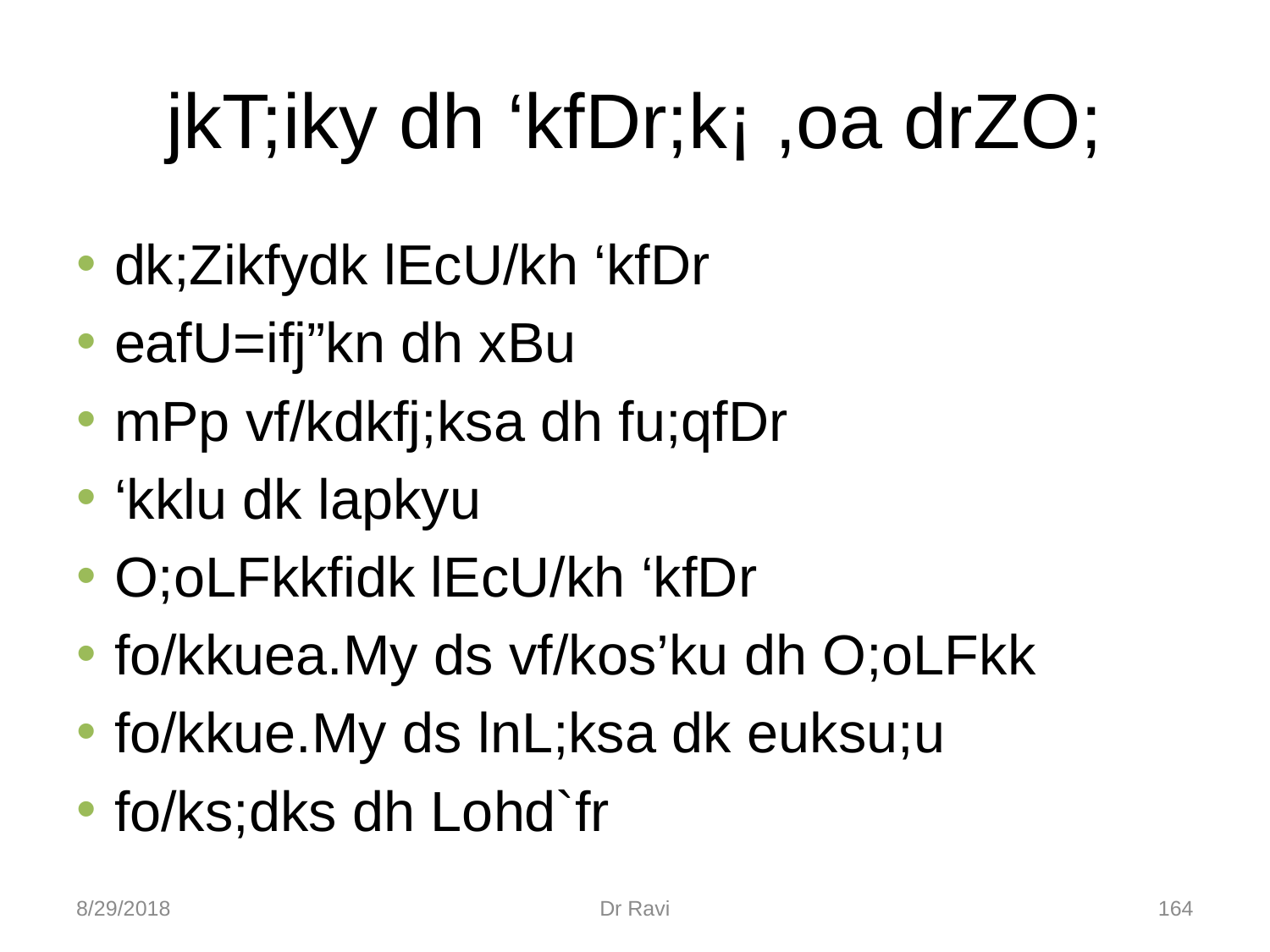

# jkT;iky dh ‘kfDr;k¡ ,oa drZO;
dk;Zikfydk lEcU/kh ‘kfDr
eafU=ifj”kn dh xBu
mPp vf/kdkfj;ksa dh fu;qfDr
‘kklu dk lapkyu
O;oLFkkfidk lEcU/kh ‘kfDr
fo/kkuea.My ds vf/kos’ku dh O;oLFkk
fo/kkue.My ds lnL;ksa dk euksu;u
fo/ks;dks dh Lohd`fr
8/29/2018
Dr Ravi
164